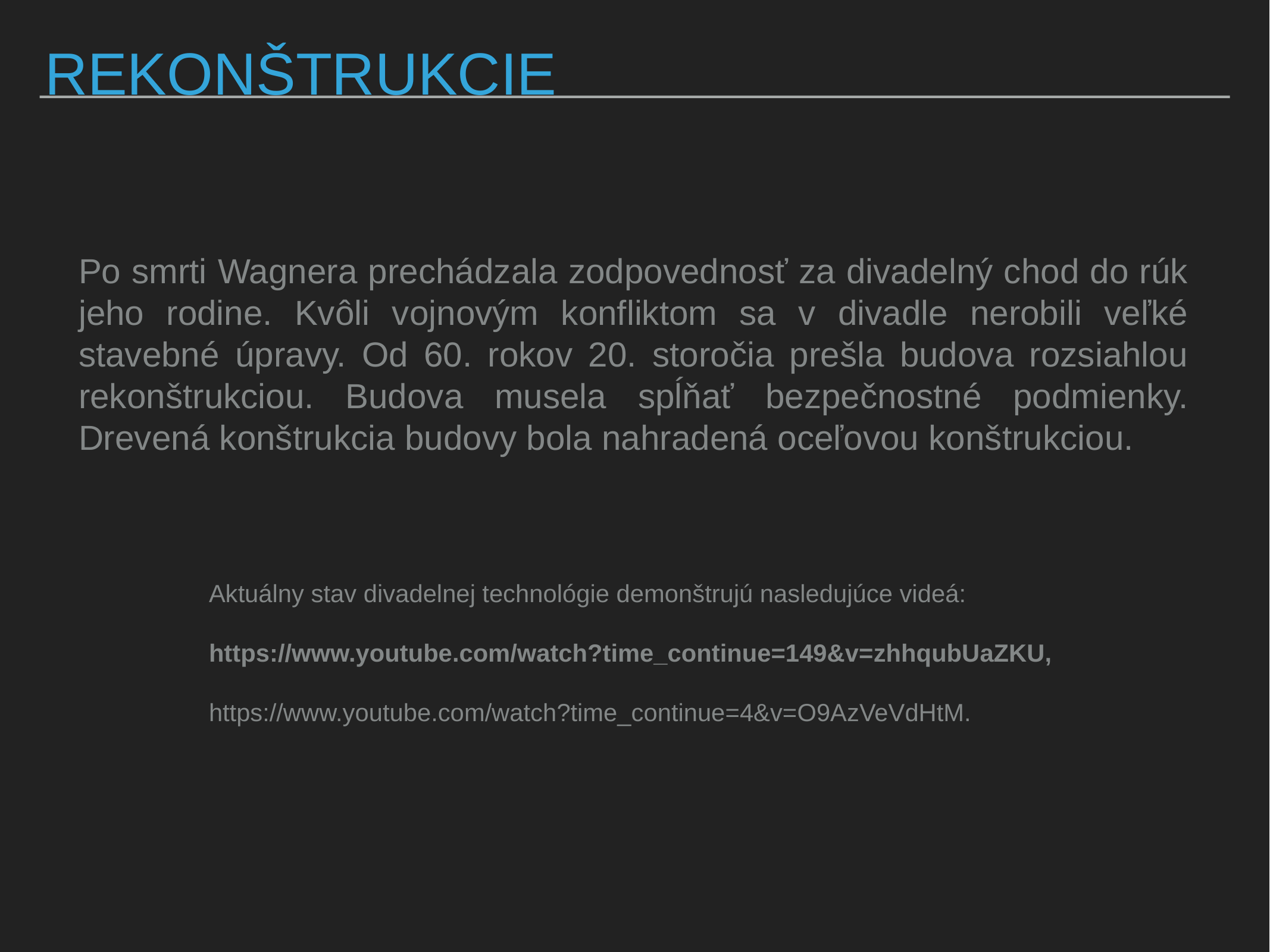

# REKONŠTRUKCIE
Po smrti Wagnera prechádzala zodpovednosť za divadelný chod do rúk jeho rodine. Kvôli vojnovým konfliktom sa v divadle nerobili veľké stavebné úpravy. Od 60. rokov 20. storočia prešla budova rozsiahlou rekonštrukciou. Budova musela spĺňať bezpečnostné podmienky. Drevená konštrukcia budovy bola nahradená oceľovou konštrukciou.
Aktuálny stav divadelnej technológie demonštrujú nasledujúce videá:
https://www.youtube.com/watch?time_continue=149&v=zhhqubUaZKU,
https://www.youtube.com/watch?time_continue=4&v=O9AzVeVdHtM.